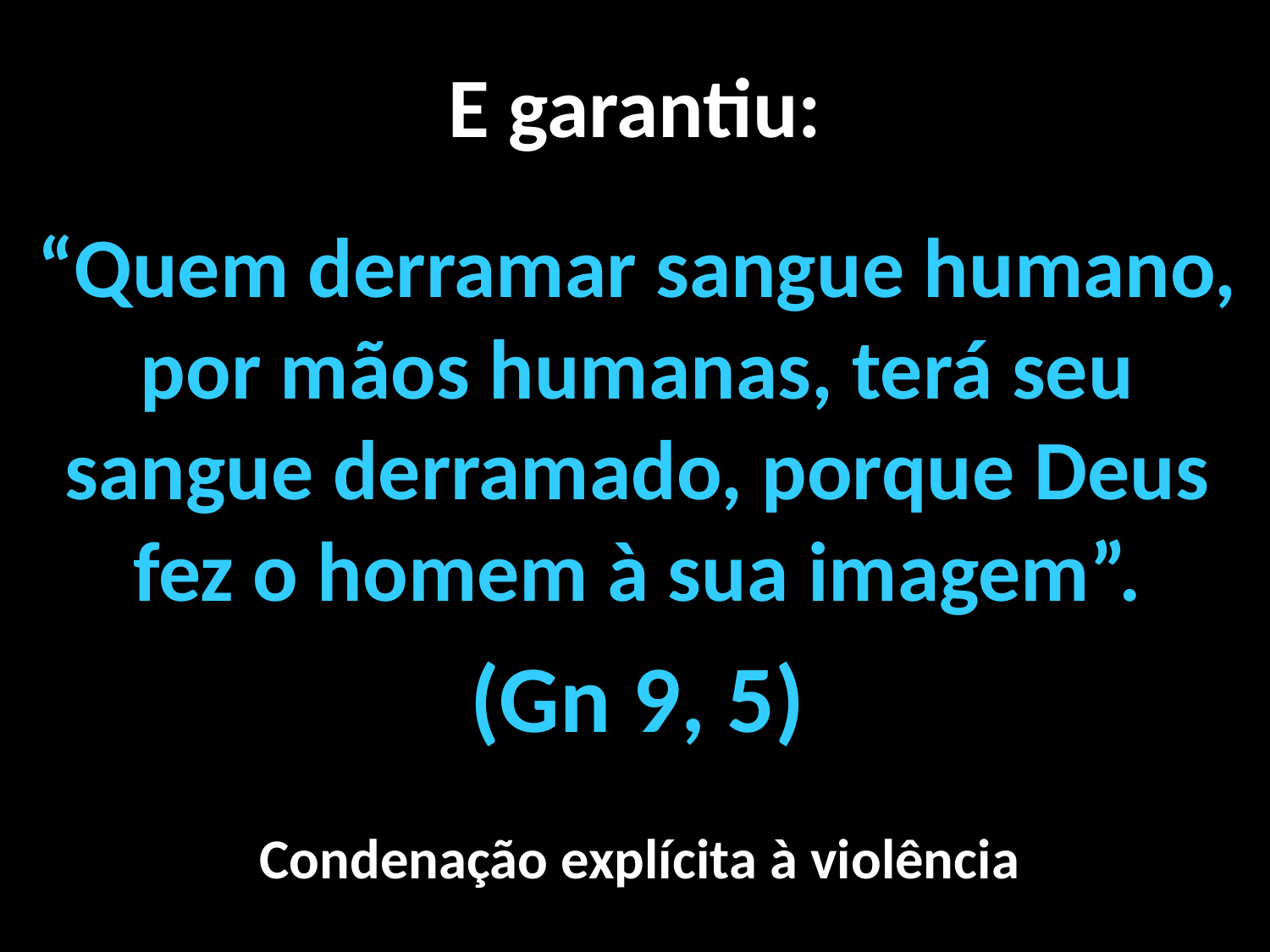

E garantiu:
“Quem derramar sangue humano, por mãos humanas, terá seu sangue derramado, porque Deus fez o homem à sua imagem”.
(Gn 9, 5)

Condenação explícita à violência